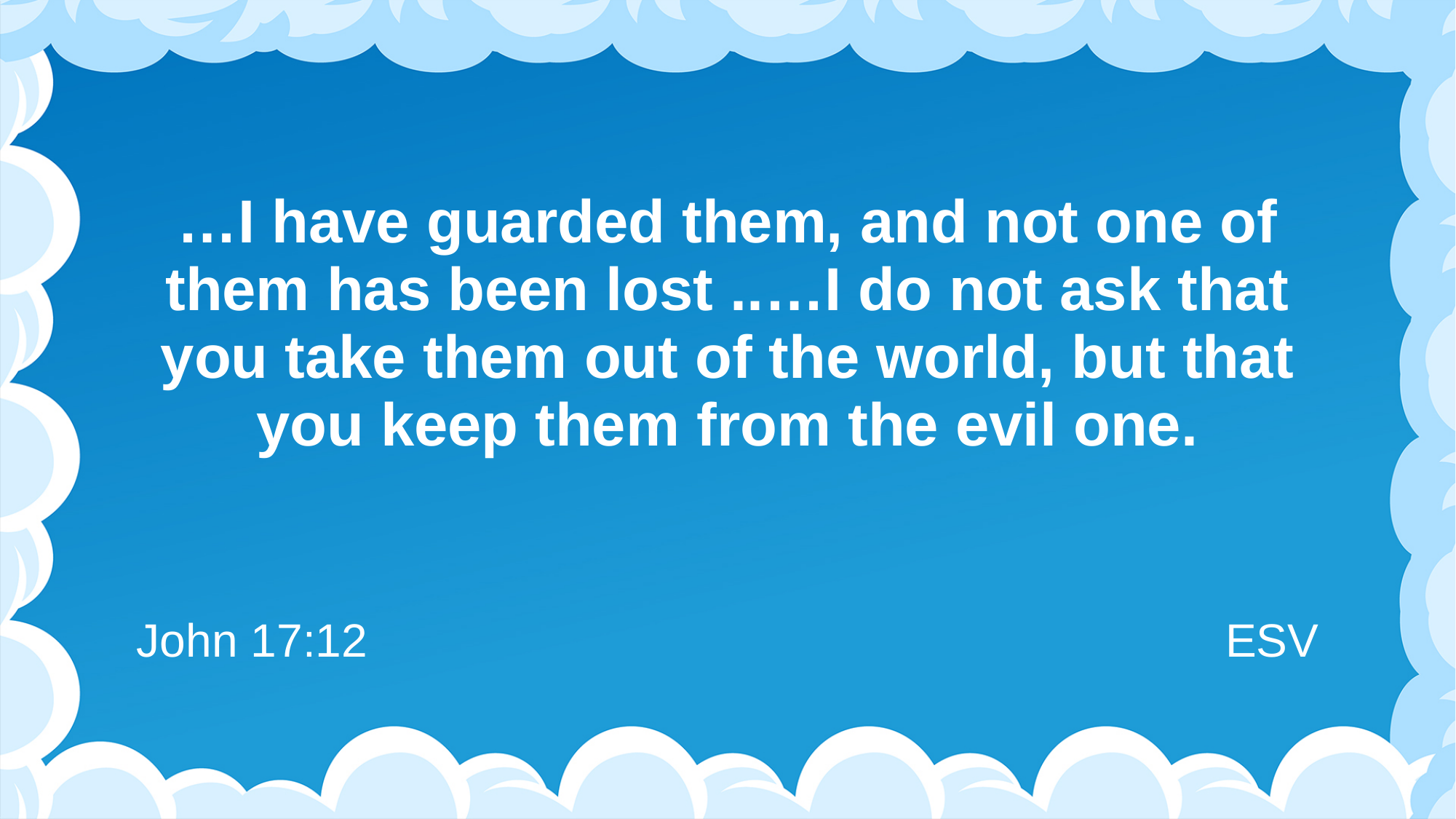

# ‌‌…I have guarded them, and not one of them has been lost ..…I do not ask that you take them out of the world, but that you keep them from the evil one.
John 17:12
ESV